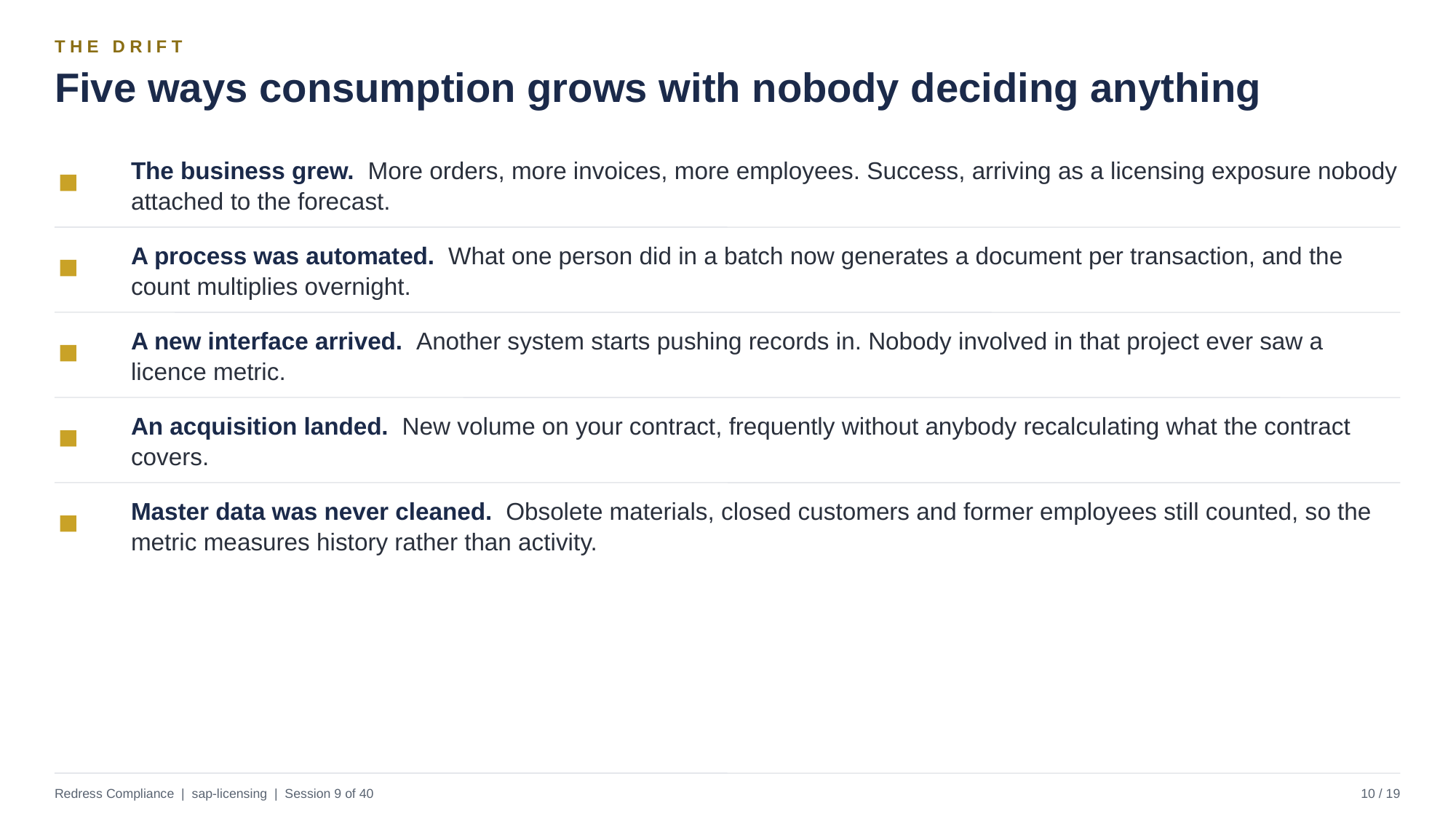

THE DRIFT
Five ways consumption grows with nobody deciding anything
The business grew.  More orders, more invoices, more employees. Success, arriving as a licensing exposure nobody attached to the forecast.

A process was automated.  What one person did in a batch now generates a document per transaction, and the count multiplies overnight.

A new interface arrived.  Another system starts pushing records in. Nobody involved in that project ever saw a licence metric.

An acquisition landed.  New volume on your contract, frequently without anybody recalculating what the contract covers.

Master data was never cleaned.  Obsolete materials, closed customers and former employees still counted, so the metric measures history rather than activity.

Redress Compliance  |  sap-licensing  |  Session 9 of 40
10 / 19